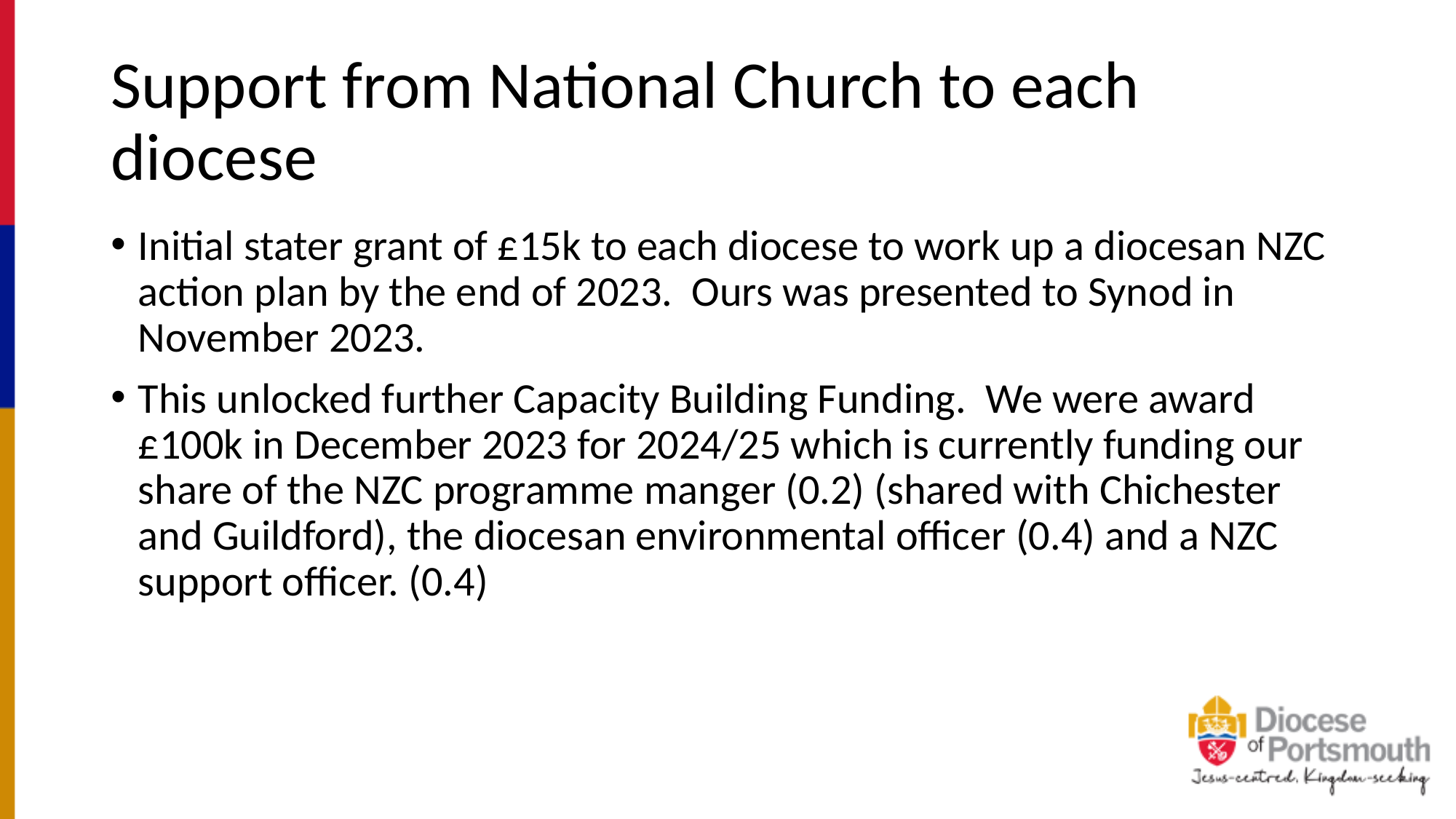

# Support from National Church to each diocese
Initial stater grant of £15k to each diocese to work up a diocesan NZC action plan by the end of 2023.  Ours was presented to Synod in November 2023.
This unlocked further Capacity Building Funding.  We were award £100k in December 2023 for 2024/25 which is currently funding our share of the NZC programme manger (0.2) (shared with Chichester and Guildford), the diocesan environmental officer (0.4) and a NZC support officer. (0.4)